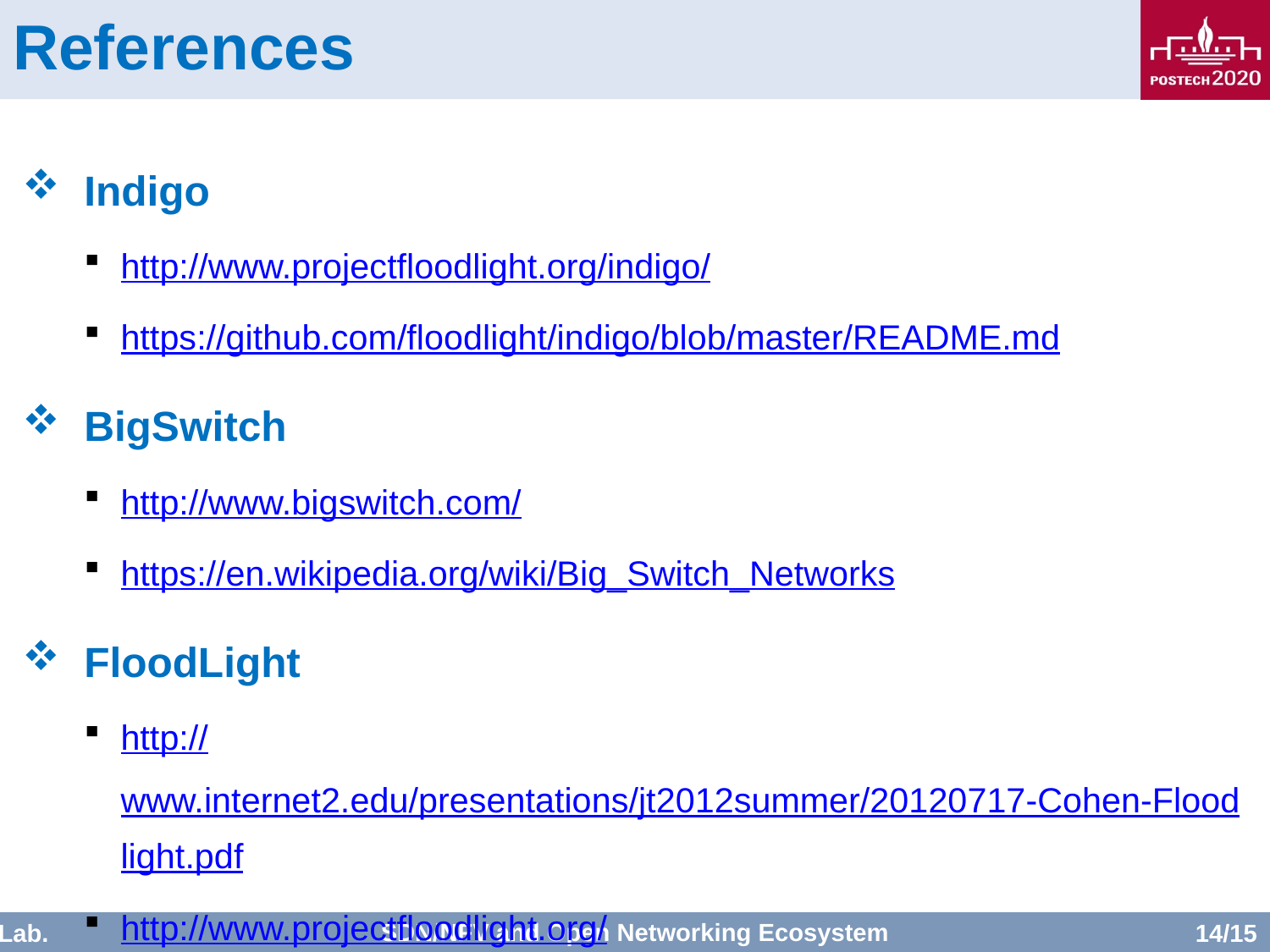

# References
Indigo
http://www.projectfloodlight.org/indigo/
https://github.com/floodlight/indigo/blob/master/README.md
BigSwitch
http://www.bigswitch.com/
https://en.wikipedia.org/wiki/Big_Switch_Networks
FloodLight
http://www.internet2.edu/presentations/jt2012summer/20120717-Cohen-Floodlight.pdf
http://www.projectfloodlight.org/